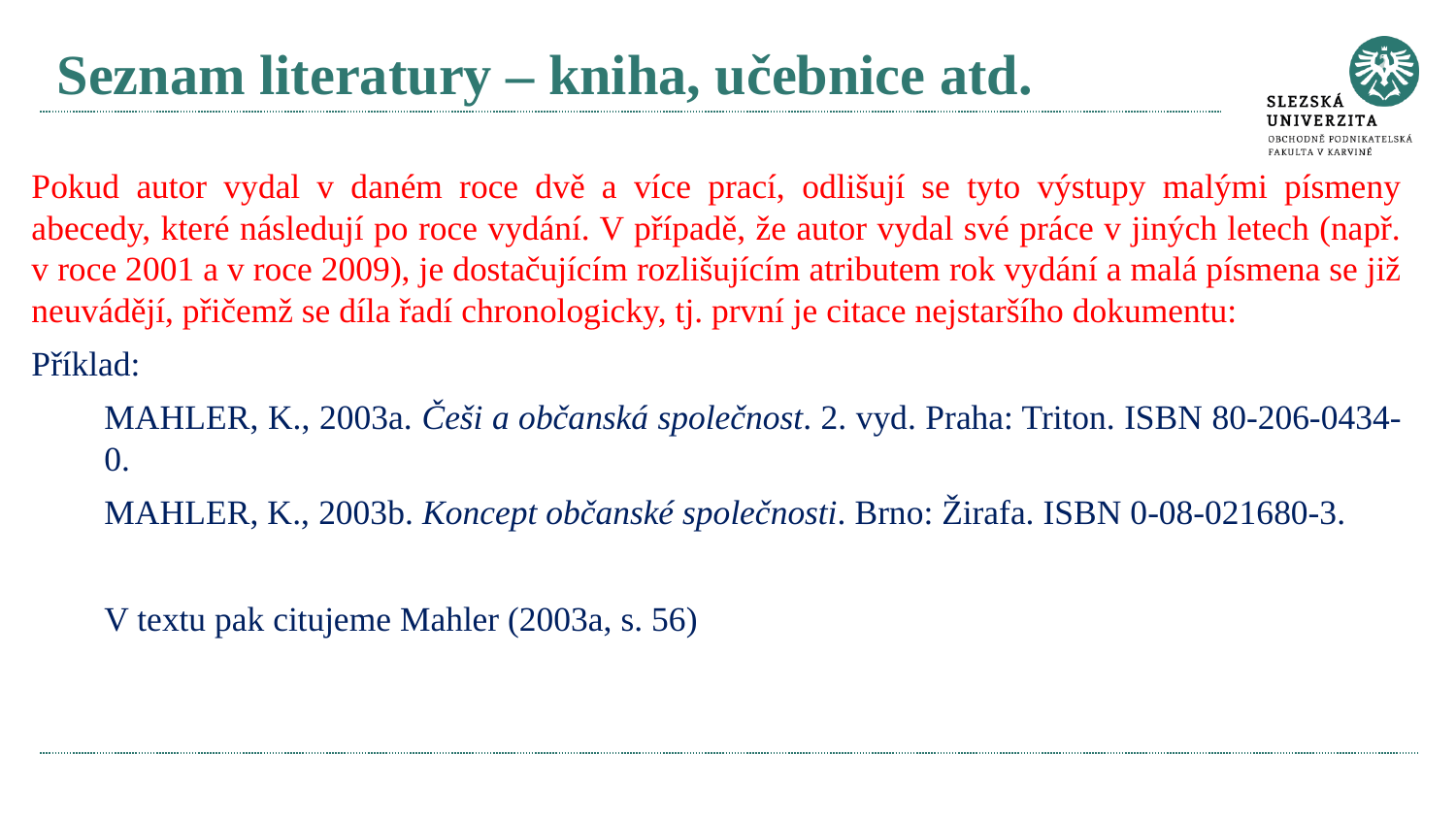

# Seznam literatury – kniha, učebnice atd.
Pokud autor vydal v daném roce dvě a více prací, odlišují se tyto výstupy malými písmeny abecedy, které následují po roce vydání. V případě, že autor vydal své práce v jiných letech (např. v roce 2001 a v roce 2009), je dostačujícím rozlišujícím atributem rok vydání a malá písmena se již neuvádějí, přičemž se díla řadí chronologicky, tj. první je citace nejstaršího dokumentu:
Příklad:
MAHLER, K., 2003a. Češi a občanská společnost. 2. vyd. Praha: Triton. ISBN 80-206-0434-0.
MAHLER, K., 2003b. Koncept občanské společnosti. Brno: Žirafa. ISBN 0-08-021680-3.

V textu pak citujeme Mahler (2003a, s. 56)